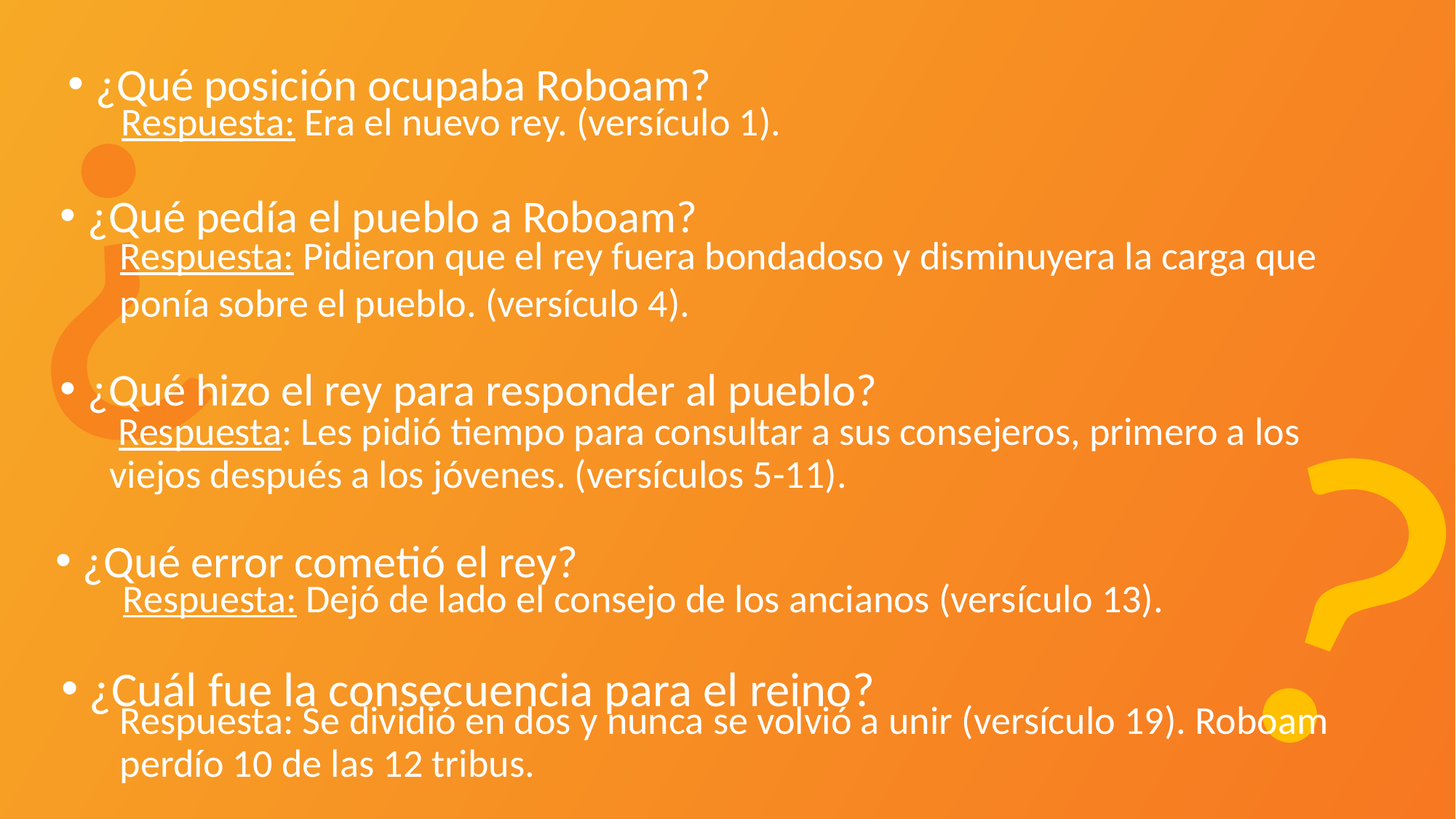

¿Qué posición ocupaba Roboam?
¿
 Respuesta: Era el nuevo rey. (versículo 1).

¿Qué pedía el pueblo a Roboam?
Respuesta: Pidieron que el rey fuera bondadoso y disminuyera la carga que ponía sobre el pueblo. (versículo 4).
¿Qué hizo el rey para responder al pueblo?
 Respuesta: Les pidió tiempo para consultar a sus consejeros, primero a los viejos después a los jóvenes. (versículos 5-11).
¿
¿Qué error cometió el rey?
Respuesta: Dejó de lado el consejo de los ancianos (versículo 13).
¿Cuál fue la consecuencia para el reino?
Respuesta: Se dividió en dos y nunca se volvió a unir (versículo 19). Roboam perdío 10 de las 12 tribus.